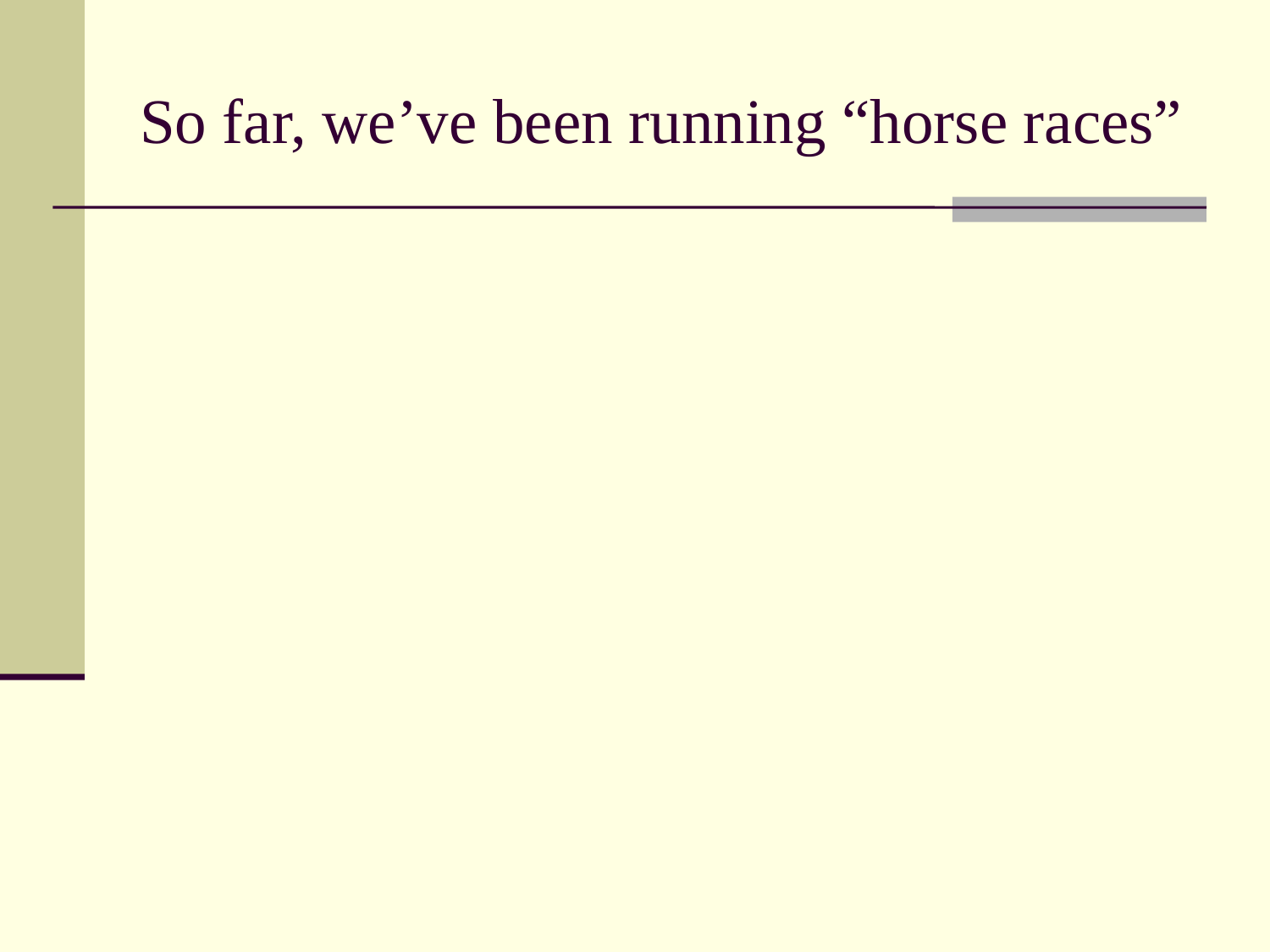

# So far, we’ve been running “horse races”